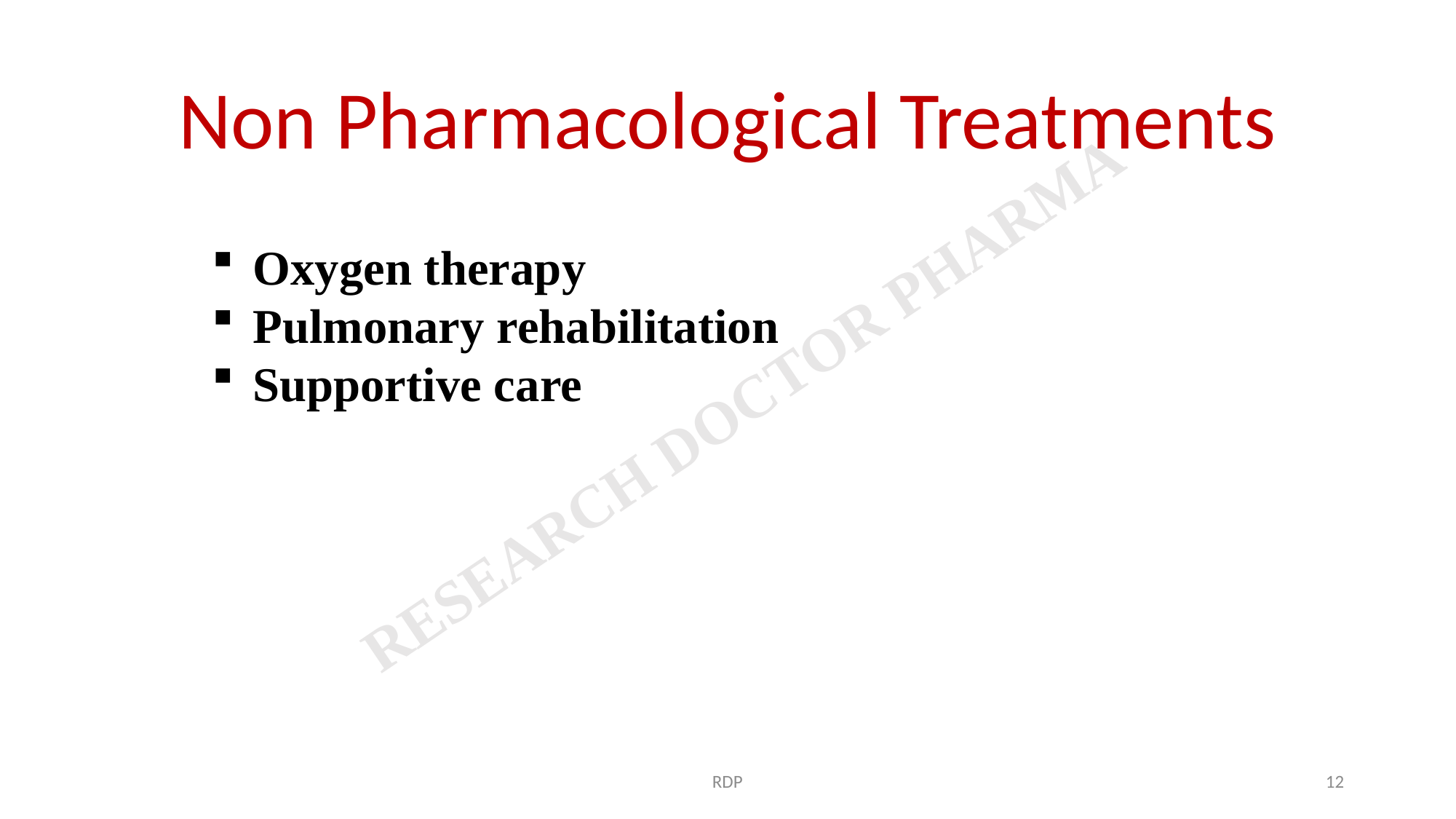

# Non Pharmacological Treatments

Oxygen therapy
Pulmonary rehabilitation
Supportive care
RDP
12